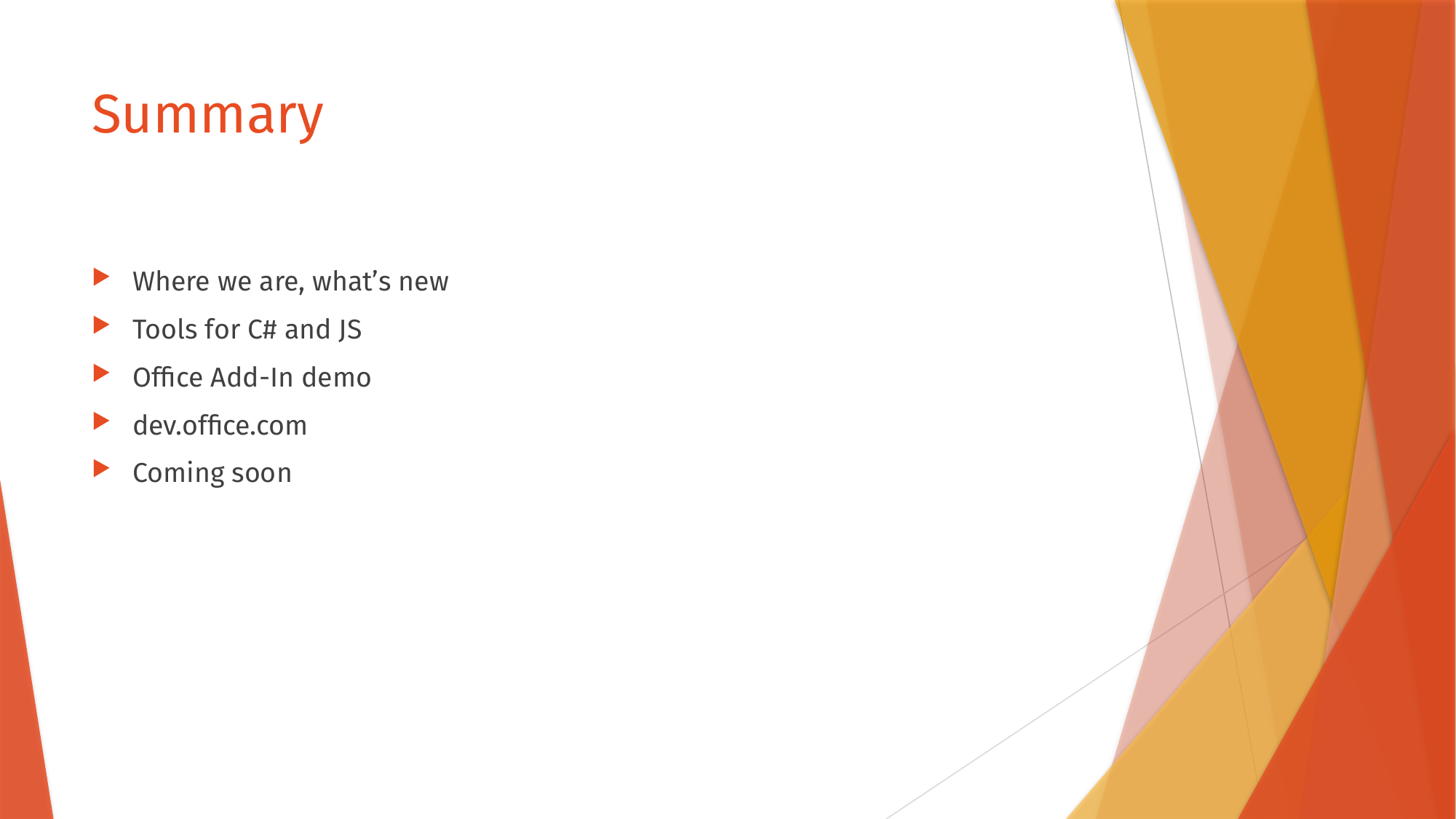

# Summary
Where we are, what’s new
Tools for C# and JS
Office Add-In demo
dev.office.com
Coming soon